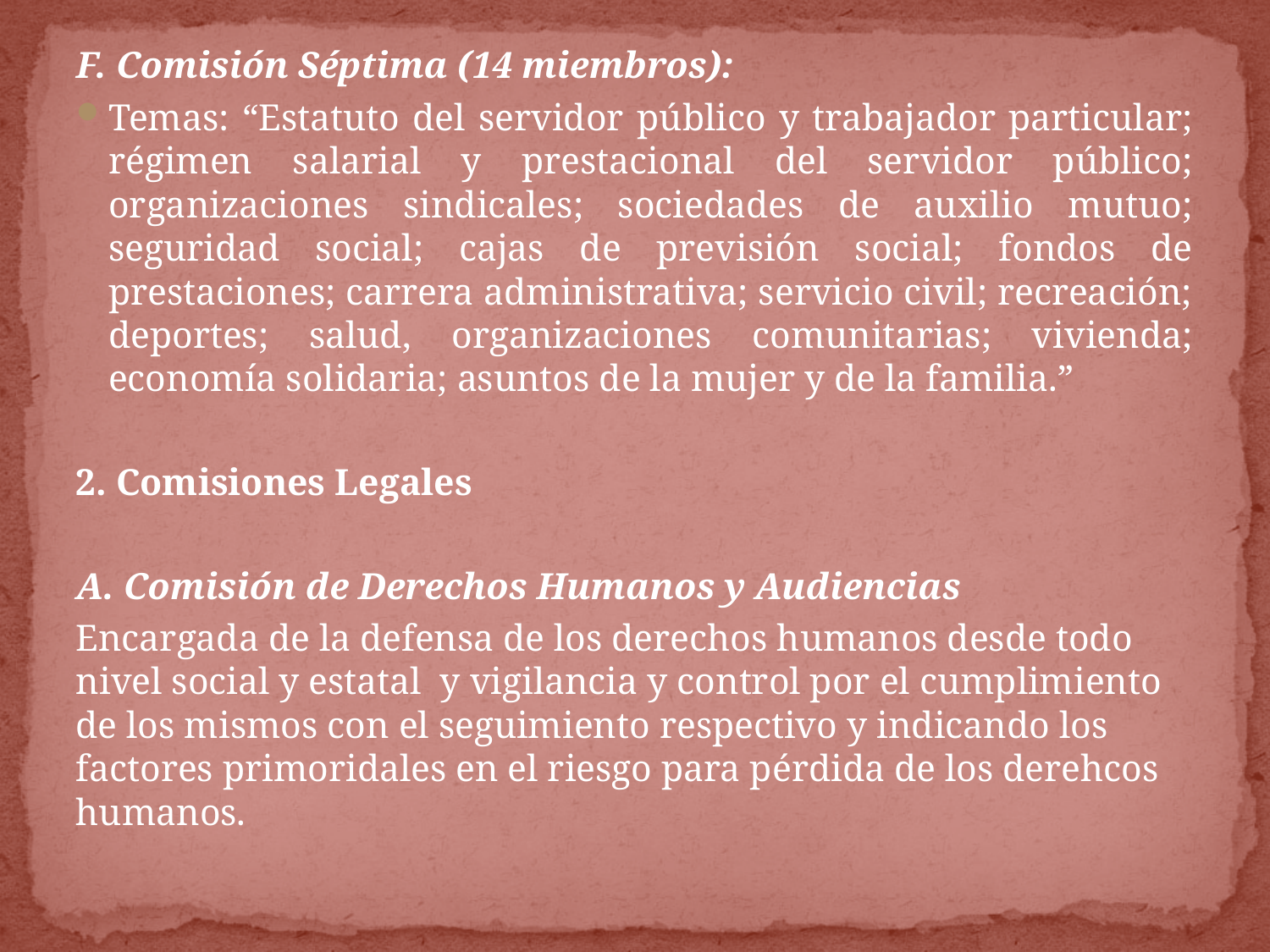

F. Comisión Séptima (14 miembros):
Temas: “Estatuto del servidor público y trabajador particular; régimen salarial y prestacional del servidor público; organizaciones sindicales; sociedades de auxilio mutuo; seguridad social; cajas de previsión social; fondos de prestaciones; carrera administrativa; servicio civil; recreación; deportes; salud, organizaciones comunitarias; vivienda; economía solidaria; asuntos de la mujer y de la familia.”

2. Comisiones Legales

A. Comisión de Derechos Humanos y Audiencias
Encargada de la defensa de los derechos humanos desde todo nivel social y estatal  y vigilancia y control por el cumplimiento de los mismos con el seguimiento respectivo y indicando los factores primoridales en el riesgo para pérdida de los derehcos humanos.